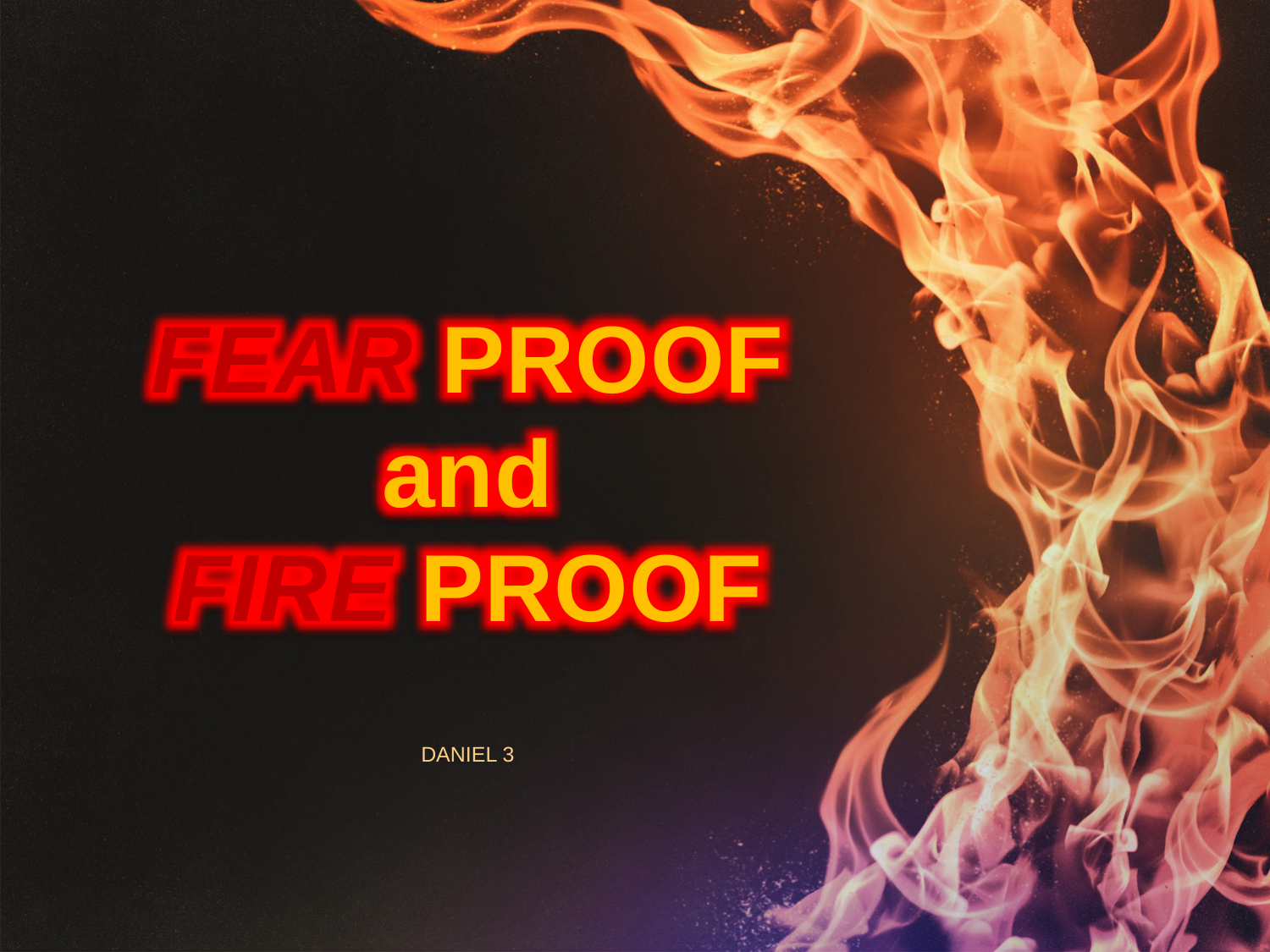

FEAR PROOF
and
FIRE PROOF
DANIEL 3